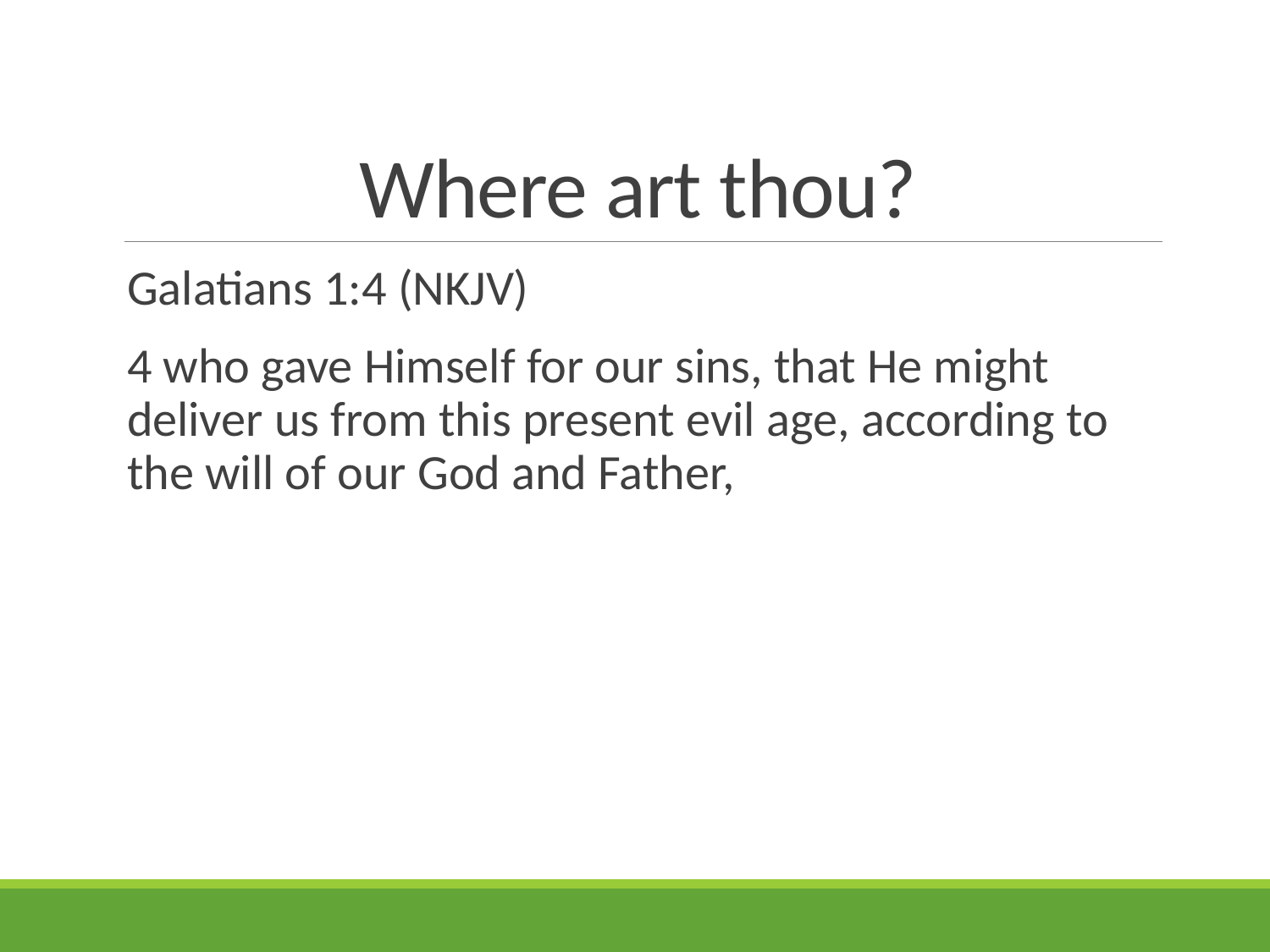

# Where art thou?
Galatians 1:4 (NKJV)
4 who gave Himself for our sins, that He might deliver us from this present evil age, according to the will of our God and Father,